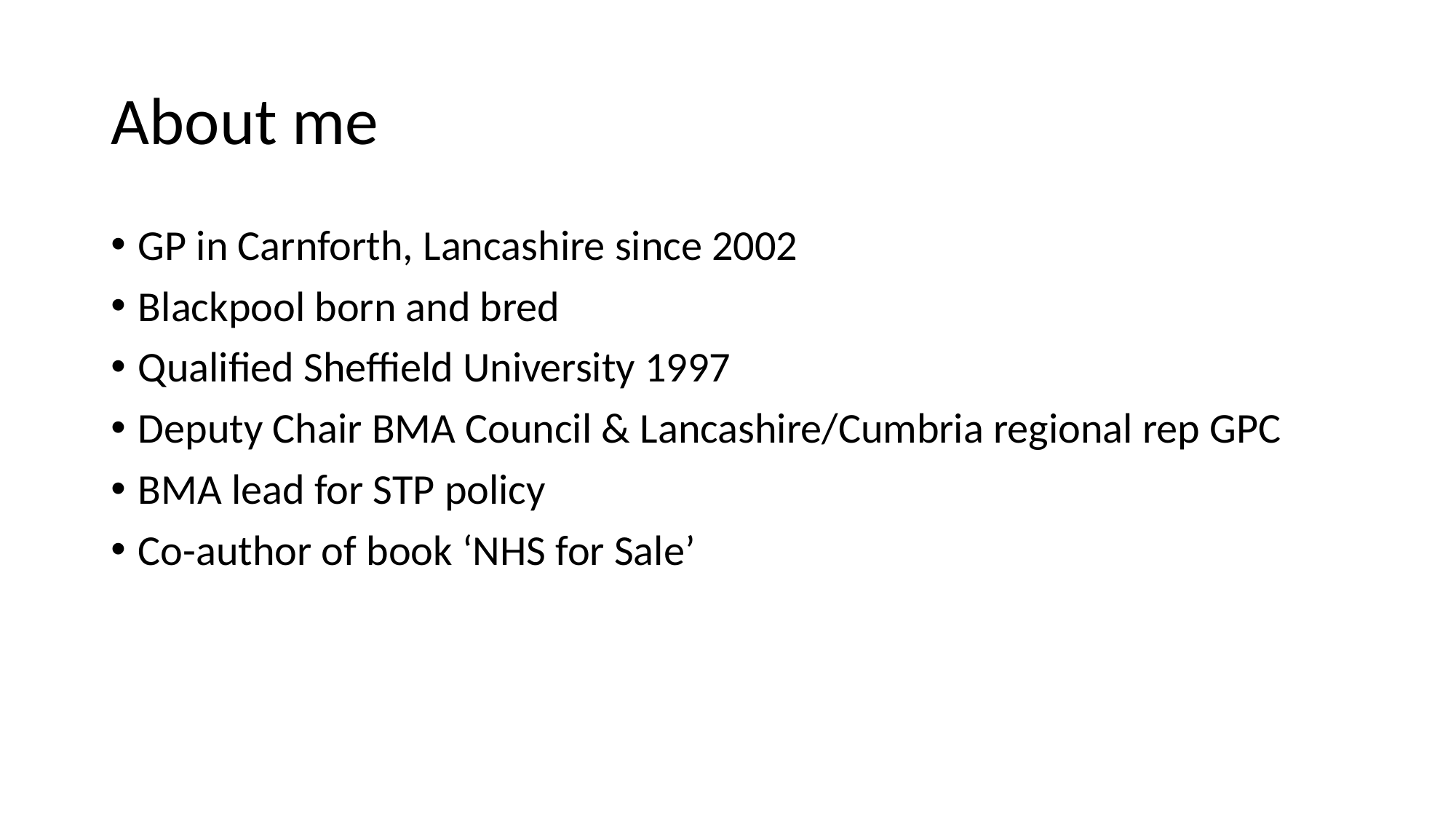

# About me
GP in Carnforth, Lancashire since 2002
Blackpool born and bred
Qualified Sheffield University 1997
Deputy Chair BMA Council & Lancashire/Cumbria regional rep GPC
BMA lead for STP policy
Co-author of book ‘NHS for Sale’